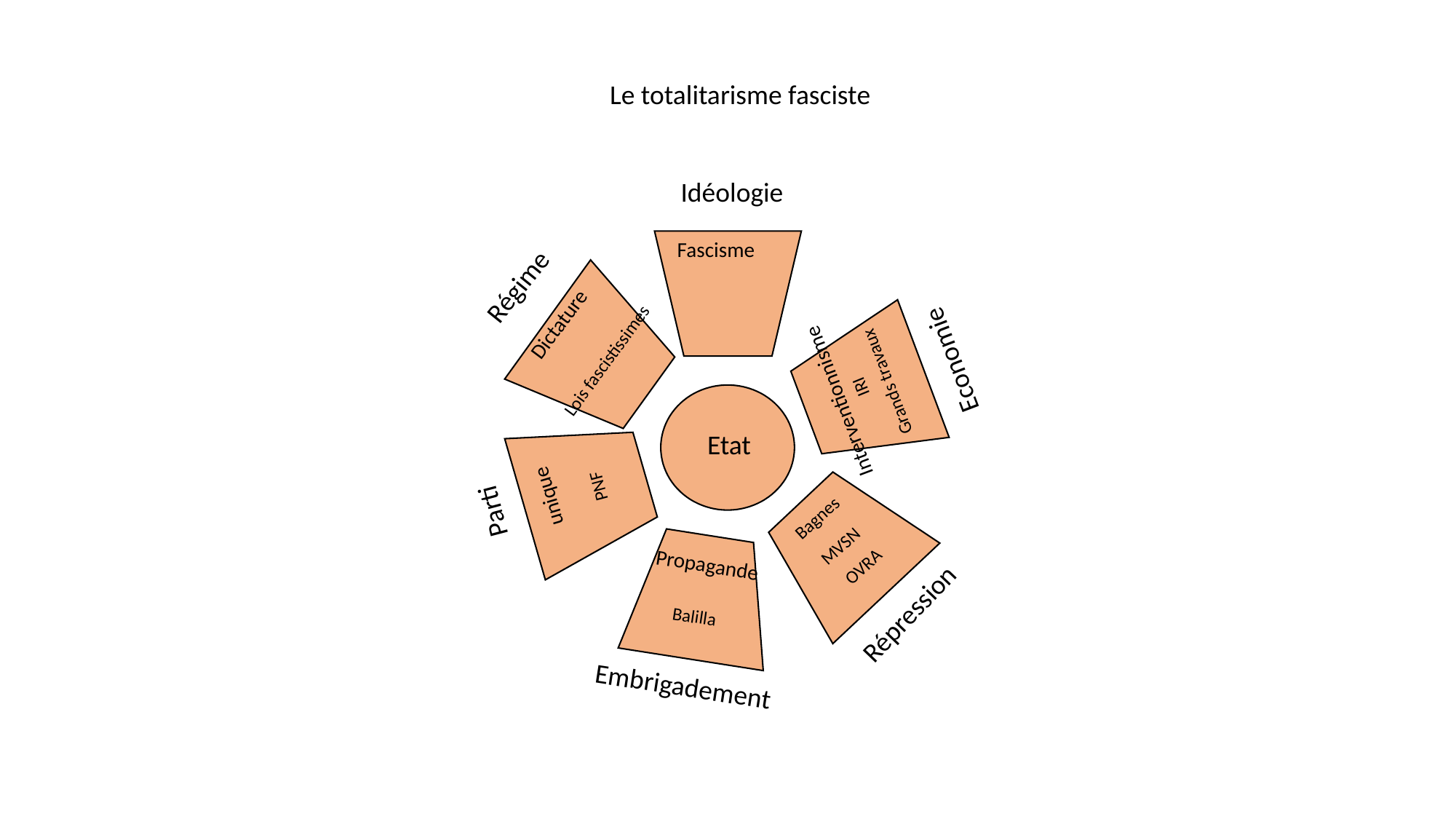

Le totalitarisme fasciste
Idéologie
Fascisme

Régime

Dictature

Economie
Lois fascistissimes
Grands travaux
IRI
Interventionnisme

Etat

PNF
unique

Parti
Bagnes
MVSN

Propagande
OVRA

Répression
Balilla

Embrigadement